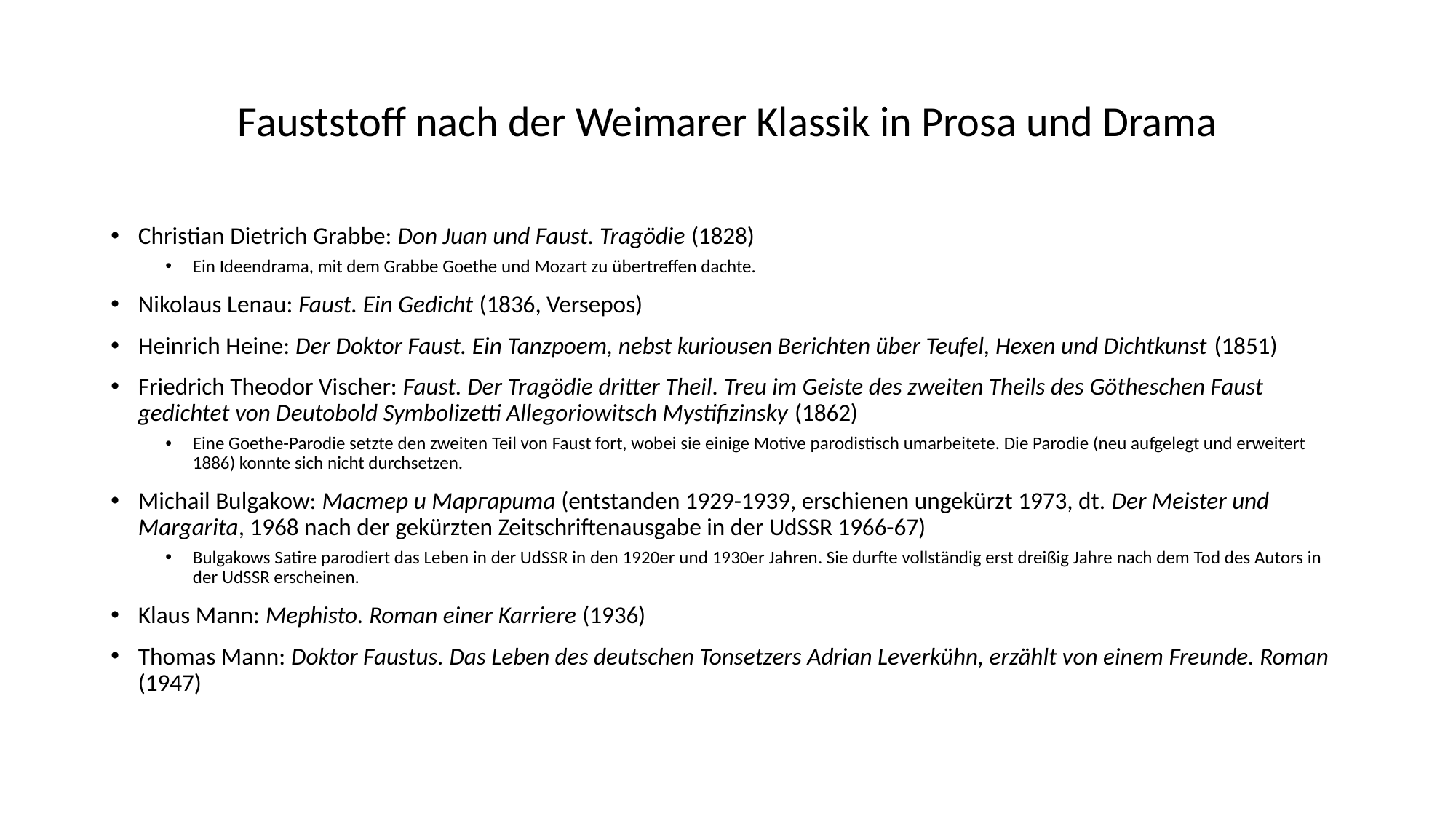

# Fauststoff nach der Weimarer Klassik in Prosa und Drama
Christian Dietrich Grabbe: Don Juan und Faust. Tragödie (1828)
Ein Ideendrama, mit dem Grabbe Goethe und Mozart zu übertreffen dachte.
Nikolaus Lenau: Faust. Ein Gedicht (1836, Versepos)
Heinrich Heine: Der Doktor Faust. Ein Tanzpoem, nebst kuriousen Berichten über Teufel, Hexen und Dichtkunst (1851)
Friedrich Theodor Vischer: Faust. Der Tragödie dritter Theil. Treu im Geiste des zweiten Theils des Götheschen Faust gedichtet von Deutobold Symbolizetti Allegoriowitsch Mystifizinsky (1862)
Eine Goethe-Parodie setzte den zweiten Teil von Faust fort, wobei sie einige Motive parodistisch umarbeitete. Die Parodie (neu aufgelegt und erweitert 1886) konnte sich nicht durchsetzen.
Michail Bulgakow: Мастер и Маргарита (entstanden 1929-1939, erschienen ungekürzt 1973, dt. Der Meister und Margarita, 1968 nach der gekürzten Zeitschriftenausgabe in der UdSSR 1966-67)
Bulgakows Satire parodiert das Leben in der UdSSR in den 1920er und 1930er Jahren. Sie durfte vollständig erst dreißig Jahre nach dem Tod des Autors in der UdSSR erscheinen.
Klaus Mann: Mephisto. Roman einer Karriere (1936)
Thomas Mann: Doktor Faustus. Das Leben des deutschen Tonsetzers Adrian Leverkühn, erzählt von einem Freunde. Roman (1947)